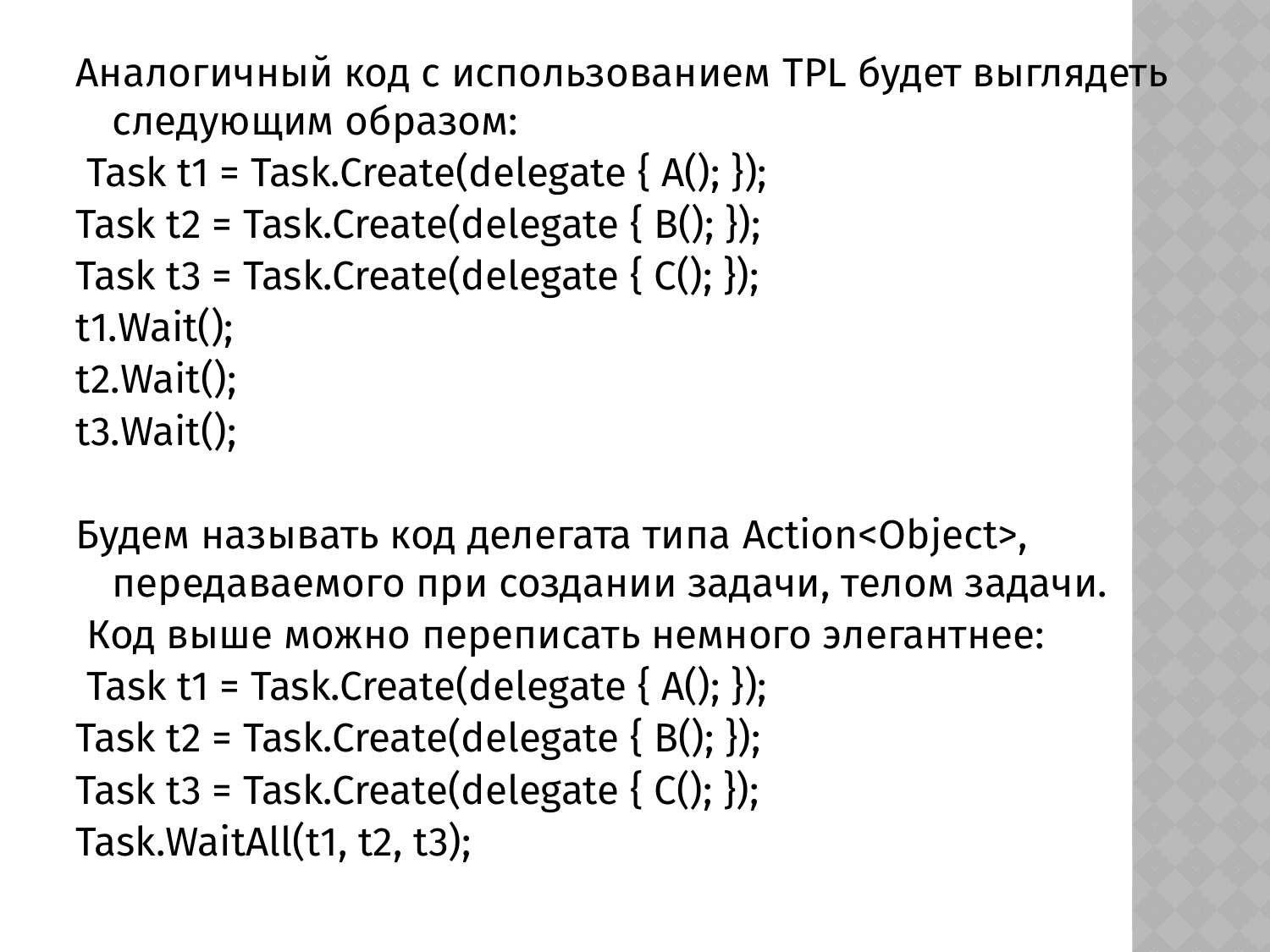

Аналогичный код с использованием TPL будет выглядеть следующим образом:
 Task t1 = Task.Create(delegate { A(); });
Task t2 = Task.Create(delegate { B(); });
Task t3 = Task.Create(delegate { C(); });
t1.Wait();
t2.Wait();
t3.Wait();

Будем называть код делегата типа Action<Object>, передаваемого при создании задачи, телом задачи.
 Код выше можно переписать немного элегантнее:
 Task t1 = Task.Create(delegate { A(); });
Task t2 = Task.Create(delegate { B(); });
Task t3 = Task.Create(delegate { C(); });
Task.WaitAll(t1, t2, t3);